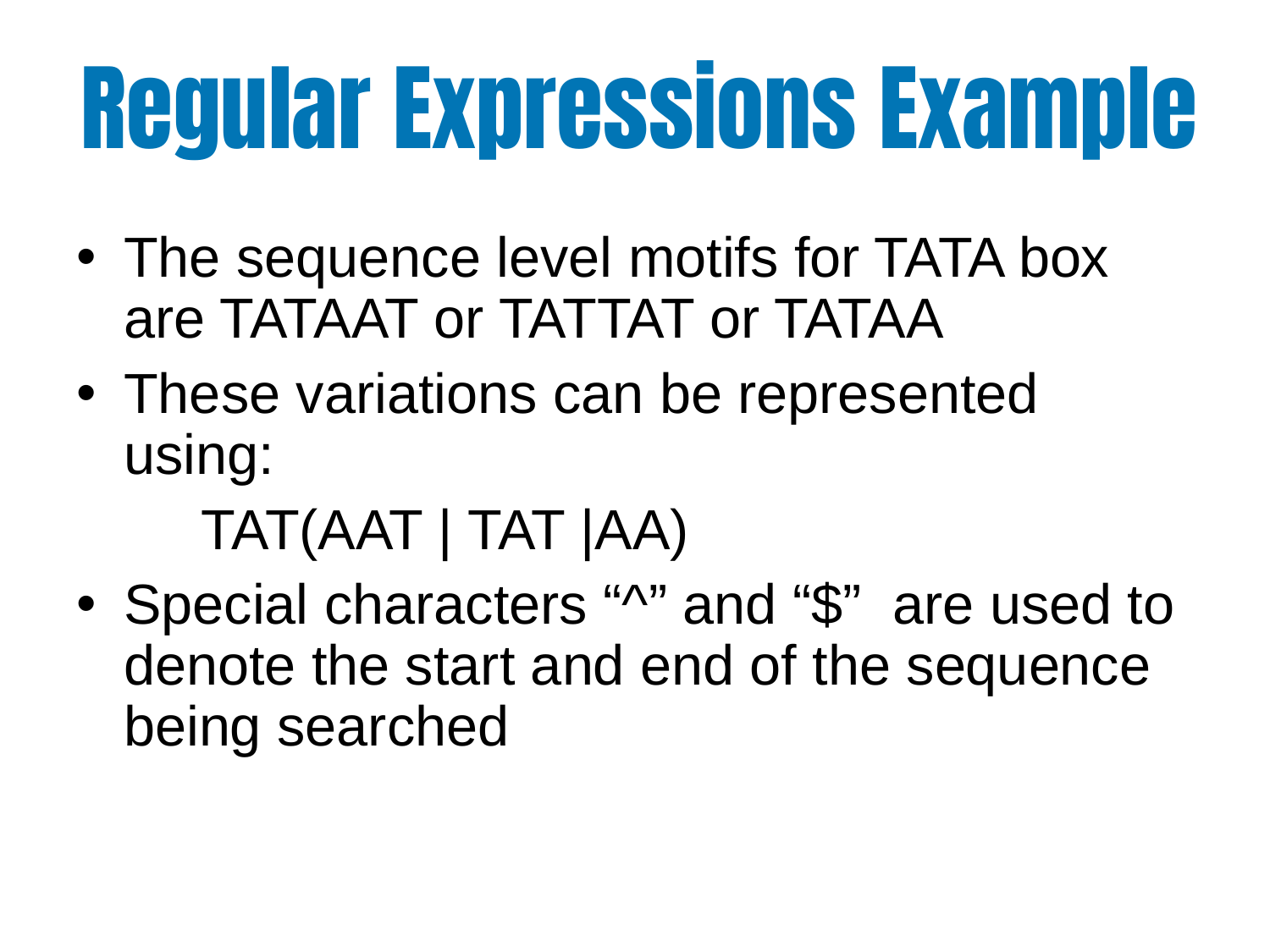

# Regular Expressions Example
The sequence level motifs for TATA box are TATAAT or TATTAT or TATAA
These variations can be represented using:
        TAT(AAT | TAT |AA)
Special characters “^” and “$”  are used to denote the start and end of the sequence being searched